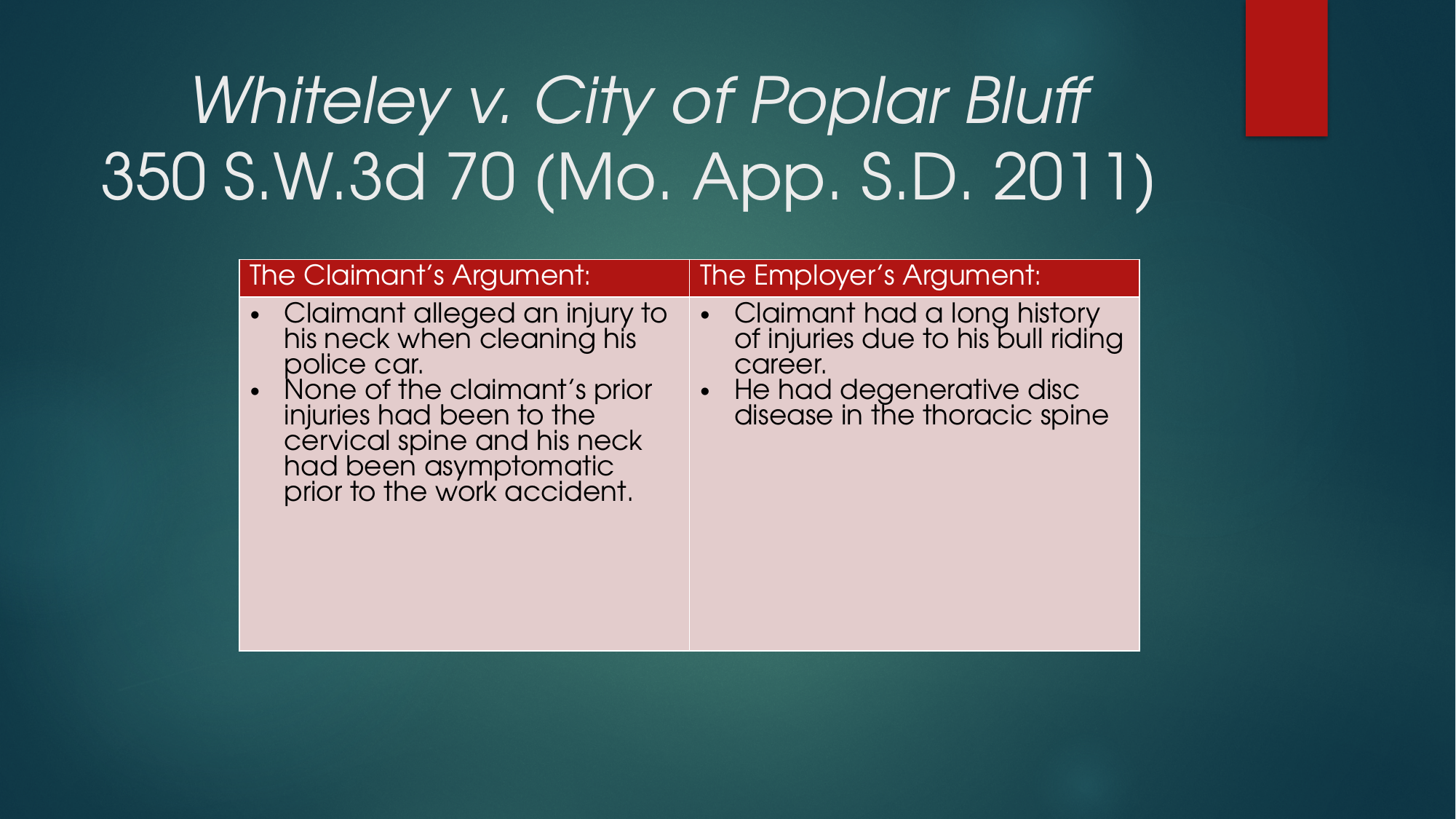

# Whiteley v. City of Poplar Bluff 350 S.W.3d 70 (Mo. App. S.D. 2011)
| The Claimant’s Argument: | The Employer’s Argument: |
| --- | --- |
| Claimant alleged an injury to his neck when cleaning his police car. None of the claimant’s prior injuries had been to the cervical spine and his neck had been asymptomatic prior to the work accident. | Claimant had a long history of injuries due to his bull riding career. He had degenerative disc disease in the thoracic spine |